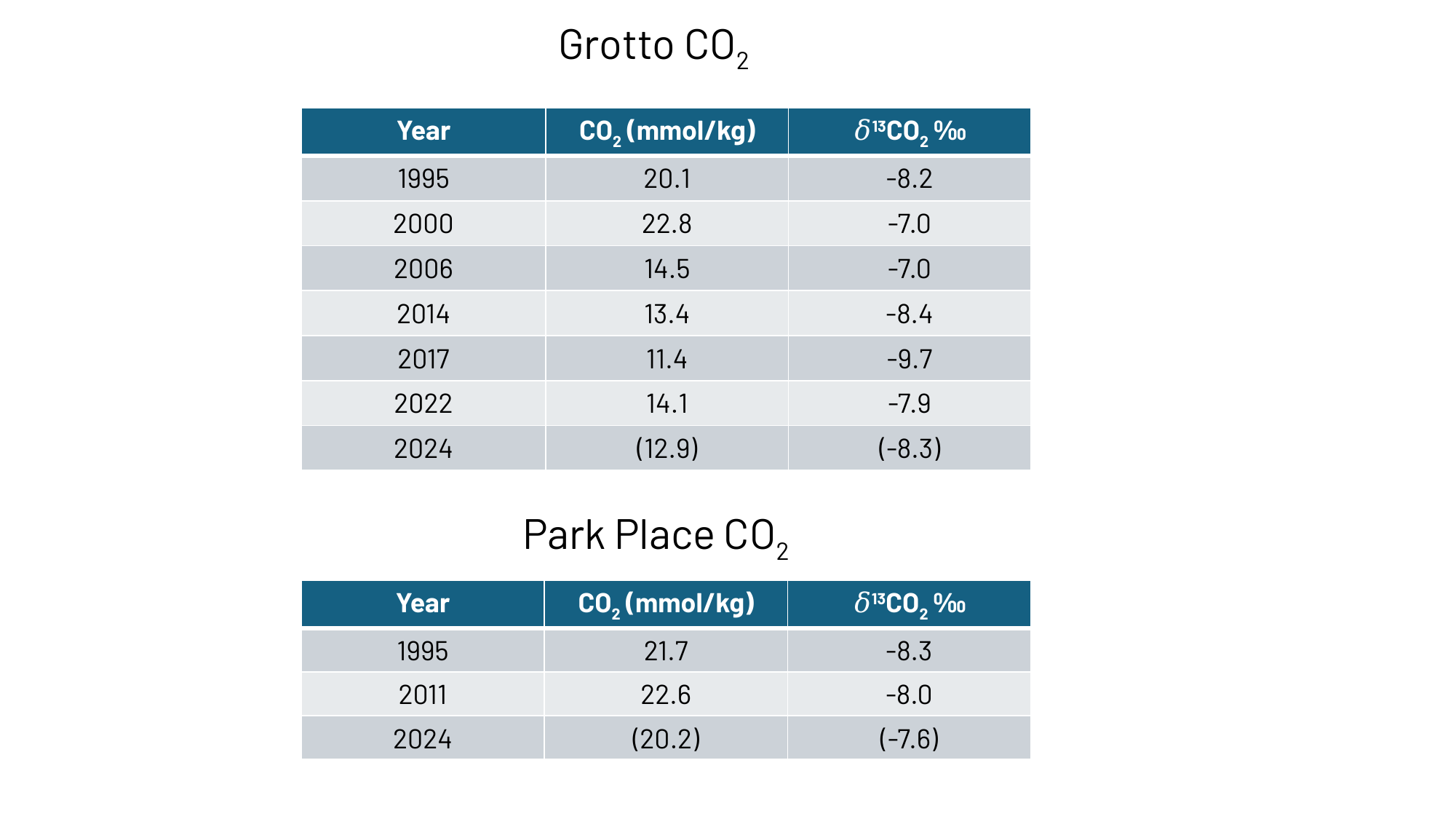

Grotto CO2
| Year | CO2 (mmol/kg) | 𝛿13CO2 ‰ |
| --- | --- | --- |
| 1995 | 20.1 | -8.2 |
| 2000 | 22.8 | -7.0 |
| 2006 | 14.5 | -7.0 |
| 2014 | 13.4 | -8.4 |
| 2017 | 11.4 | -9.7 |
| 2022 | 14.1 | -7.9 |
| 2024 | (12.9) | (-8.3) |
Park Place CO2
| Year | CO2 (mmol/kg) | 𝛿13CO2 ‰ |
| --- | --- | --- |
| 1995 | 21.7 | -8.3 |
| 2011 | 22.6 | -8.0 |
| 2024 | (20.2) | (-7.6) |